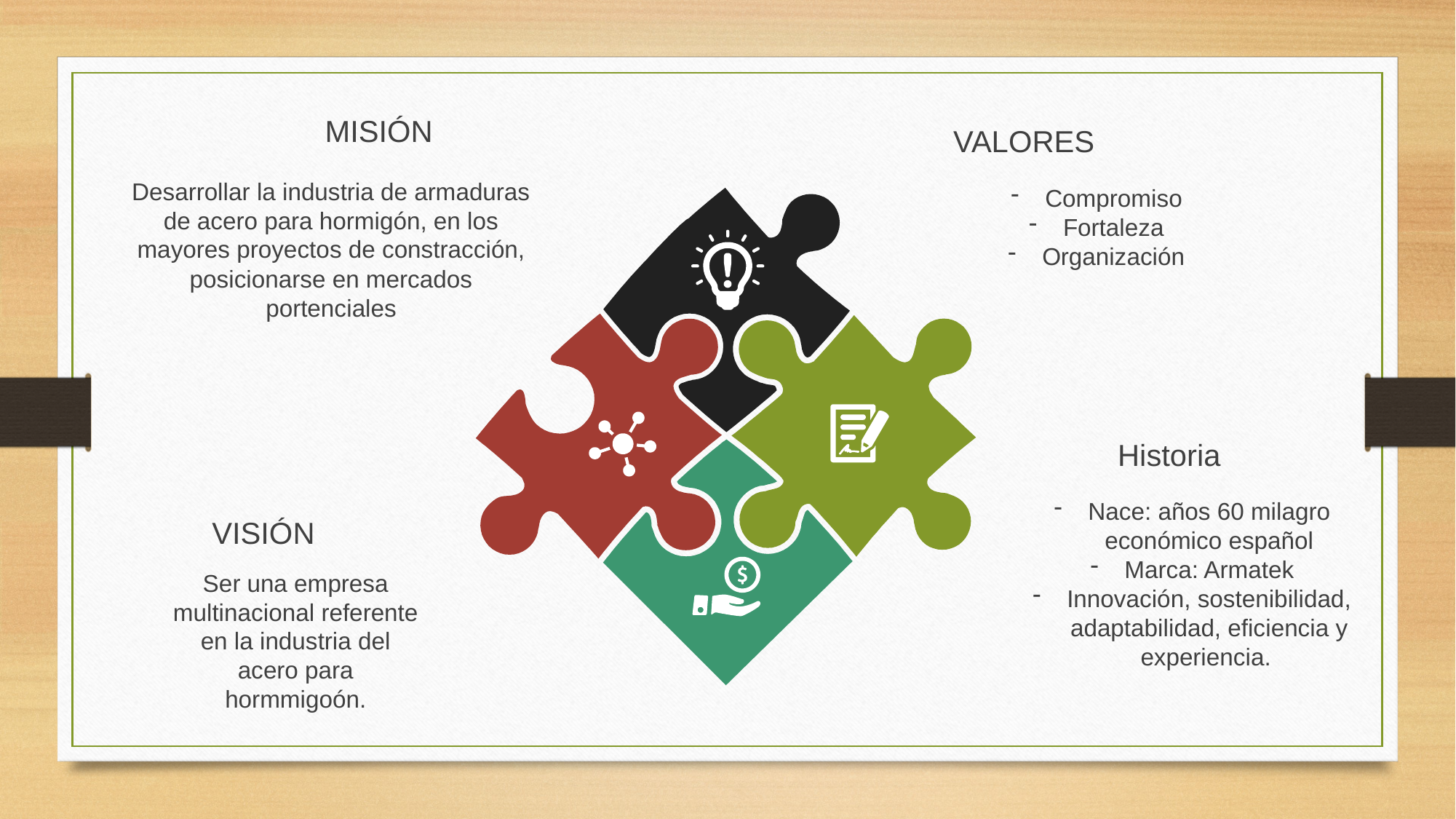

MISIÓN
VALORES
Desarrollar la industria de armaduras de acero para hormigón, en los mayores proyectos de constracción, posicionarse en mercados portenciales
Compromiso
Fortaleza
Organización

Historia

Nace: años 60 milagro económico español
Marca: Armatek
Innovación, sostenibilidad, adaptabilidad, eficiencia y experiencia.
VISIÓN

Ser una empresa multinacional referente en la industria del acero para hormmigoón.